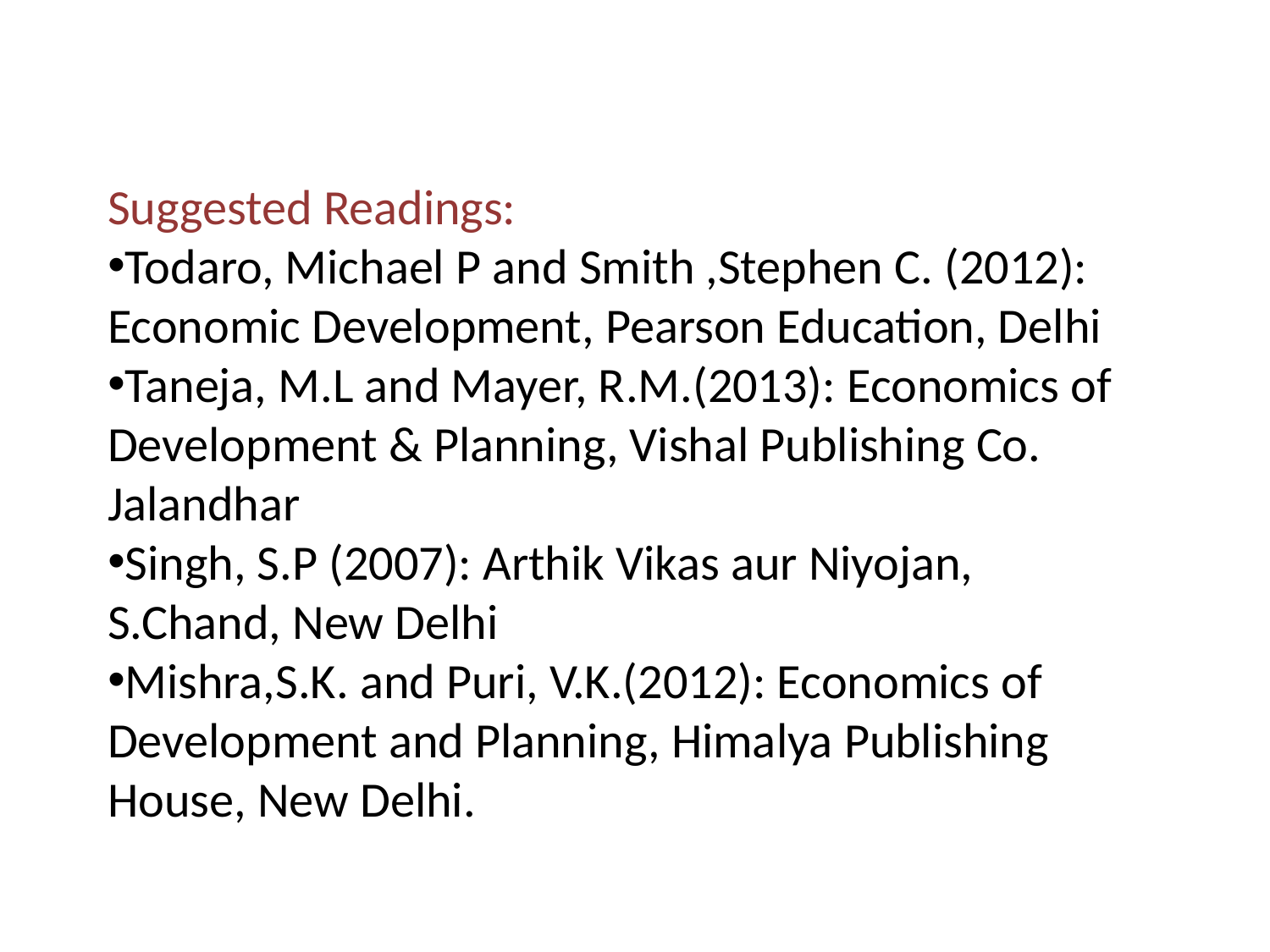

Suggested Readings:
Todaro, Michael P and Smith ,Stephen C. (2012): Economic Development, Pearson Education, Delhi
Taneja, M.L and Mayer, R.M.(2013): Economics of Development & Planning, Vishal Publishing Co. Jalandhar
Singh, S.P (2007): Arthik Vikas aur Niyojan, S.Chand, New Delhi
Mishra,S.K. and Puri, V.K.(2012): Economics of Development and Planning, Himalya Publishing House, New Delhi.